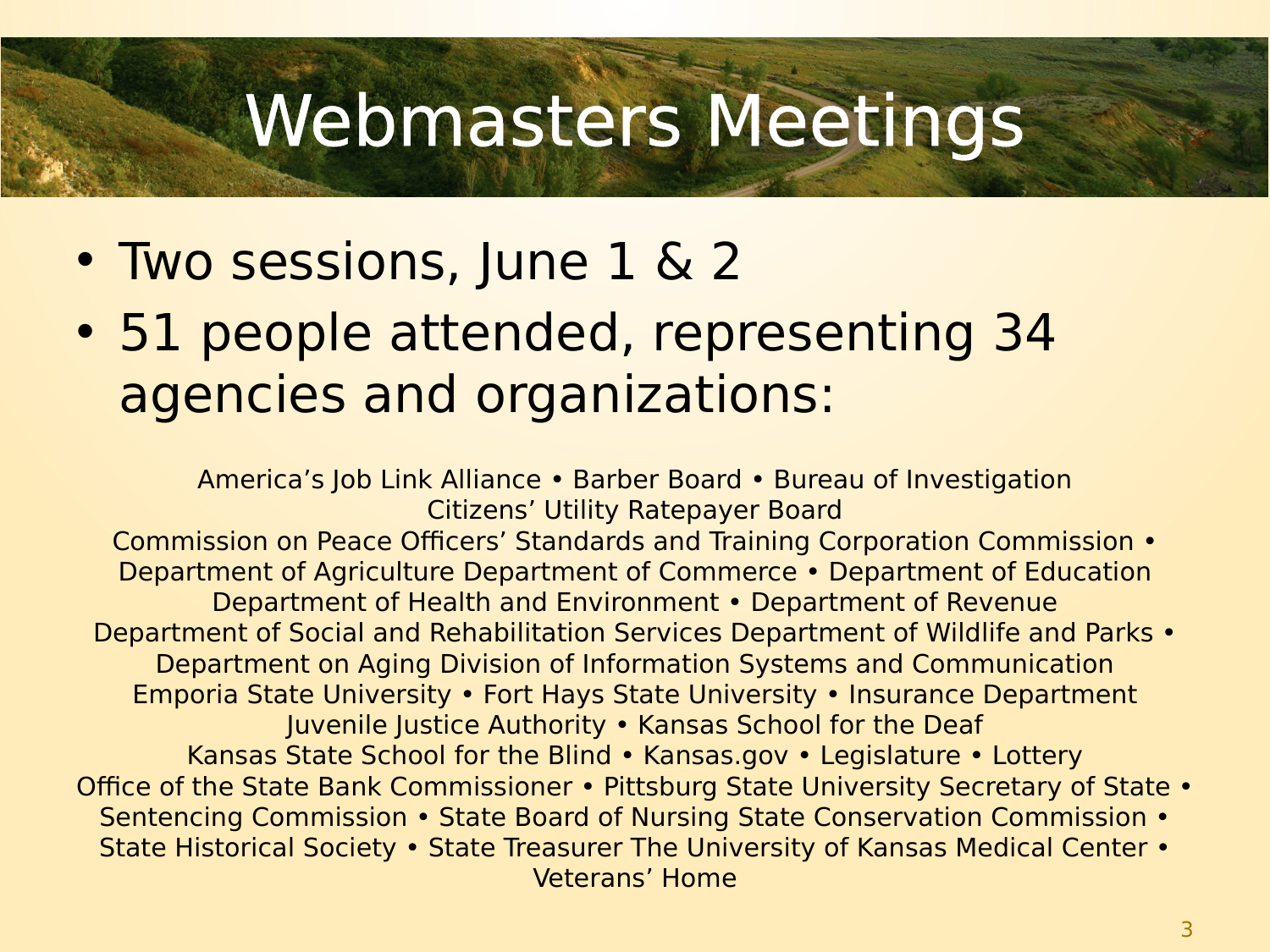

# Webmasters Meetings
Two sessions, June 1 & 2
51 people attended, representing 34 agencies and organizations:

America’s Job Link Alliance • Barber Board • Bureau of Investigation Citizens’ Utility Ratepayer Board Commission on Peace Officers’ Standards and Training Corporation Commission • Department of Agriculture Department of Commerce • Department of Education Department of Health and Environment • Department of Revenue Department of Social and Rehabilitation Services Department of Wildlife and Parks • Department on Aging Division of Information Systems and Communication
Emporia State University • Fort Hays State University • Insurance Department Juvenile Justice Authority • Kansas School for the Deaf Kansas State School for the Blind • Kansas.gov • Legislature • Lottery Office of the State Bank Commissioner • Pittsburg State University Secretary of State • Sentencing Commission • State Board of Nursing State Conservation Commission • State Historical Society • State Treasurer The University of Kansas Medical Center • Veterans’ Home
3